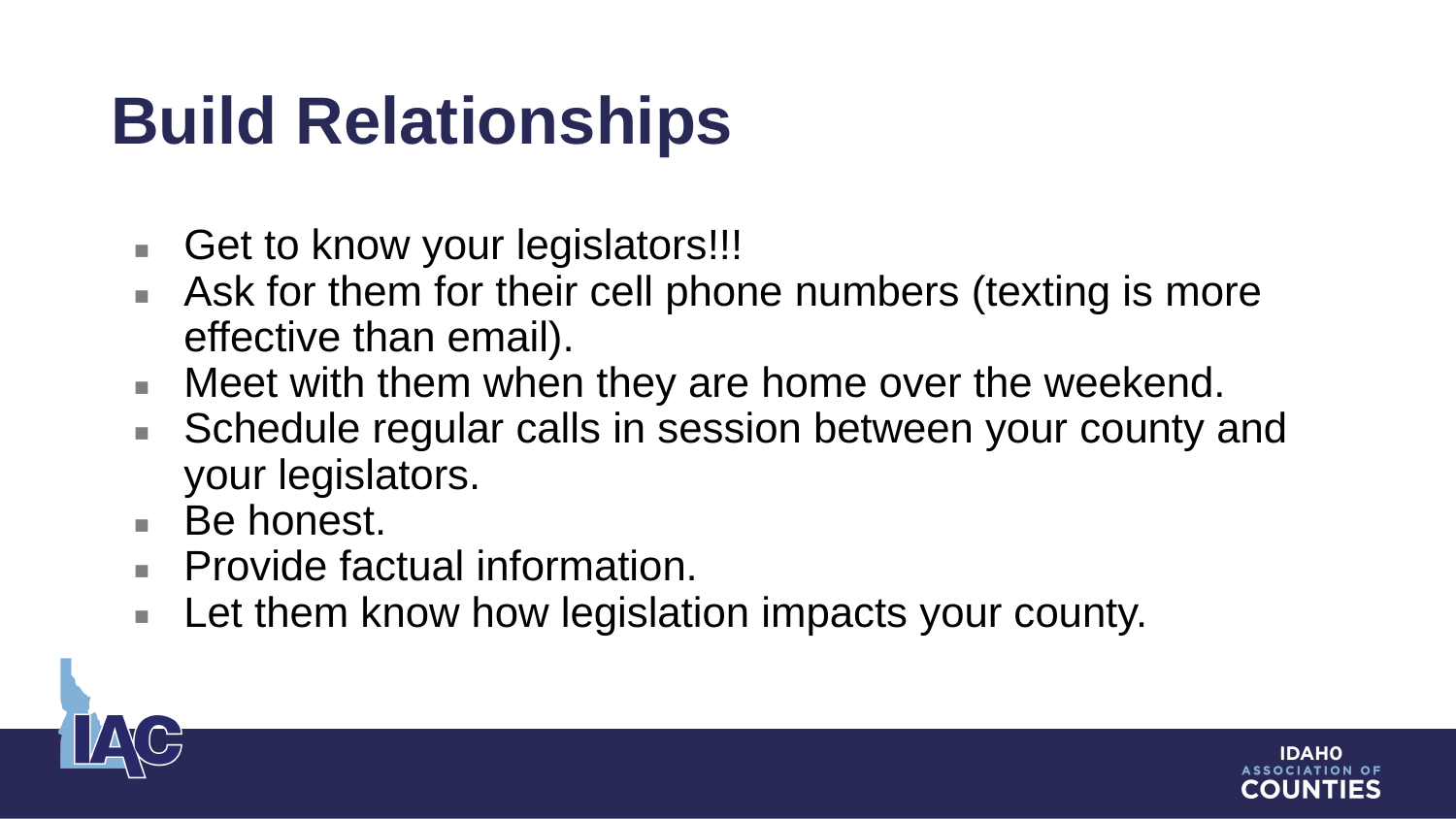

# Build Relationships
Get to know your legislators!!!
Ask for them for their cell phone numbers (texting is more effective than email).
Meet with them when they are home over the weekend.
Schedule regular calls in session between your county and your legislators.
Be honest.
Provide factual information.
Let them know how legislation impacts your county.